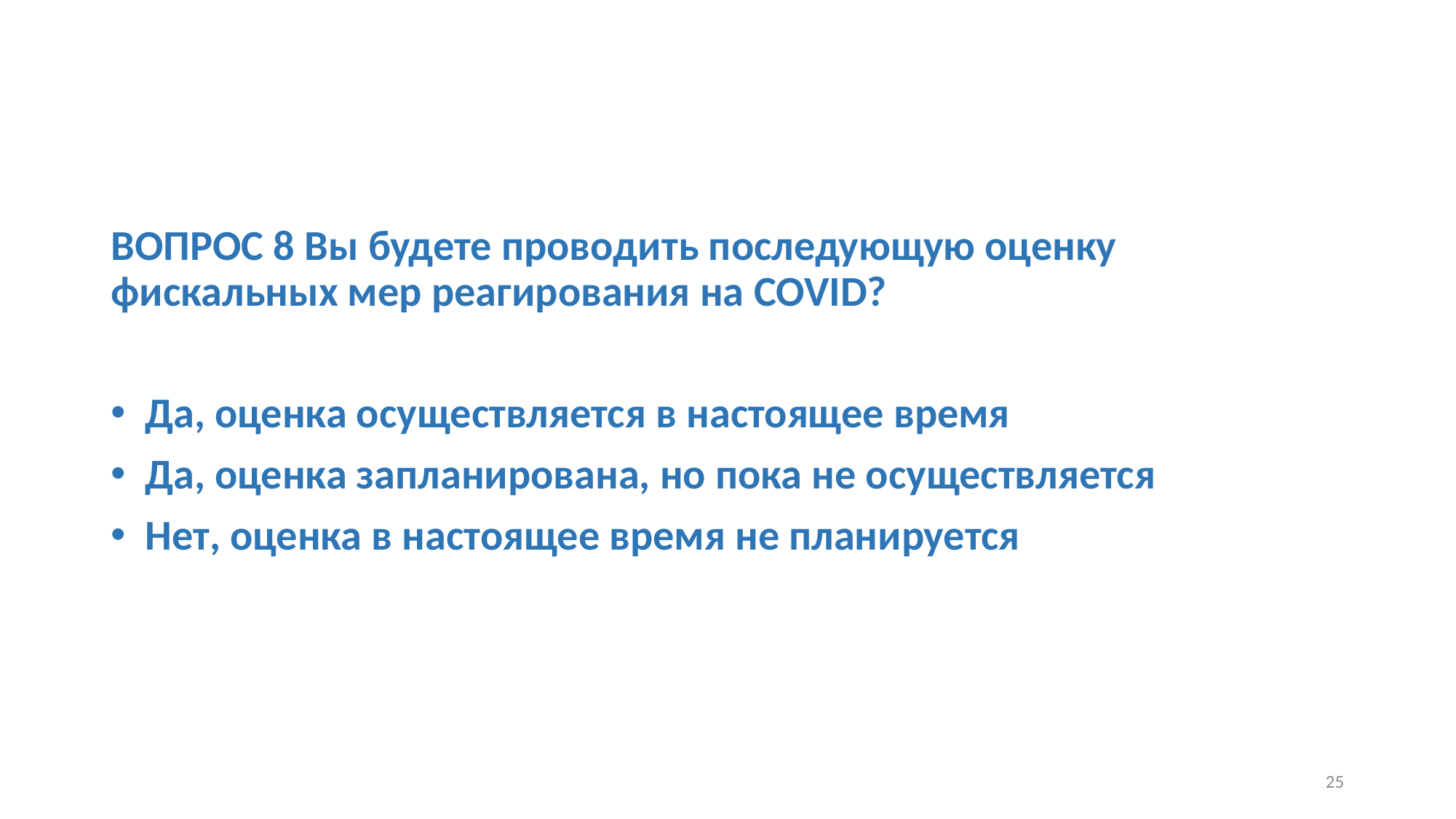

ВОПРОС 8 Вы будете проводить последующую оценку фискальных мер реагирования на COVID?

Да, оценка осуществляется в настоящее время
Да, оценка запланирована, но пока не осуществляется
Нет, oценка в настоящее время не планируется

25